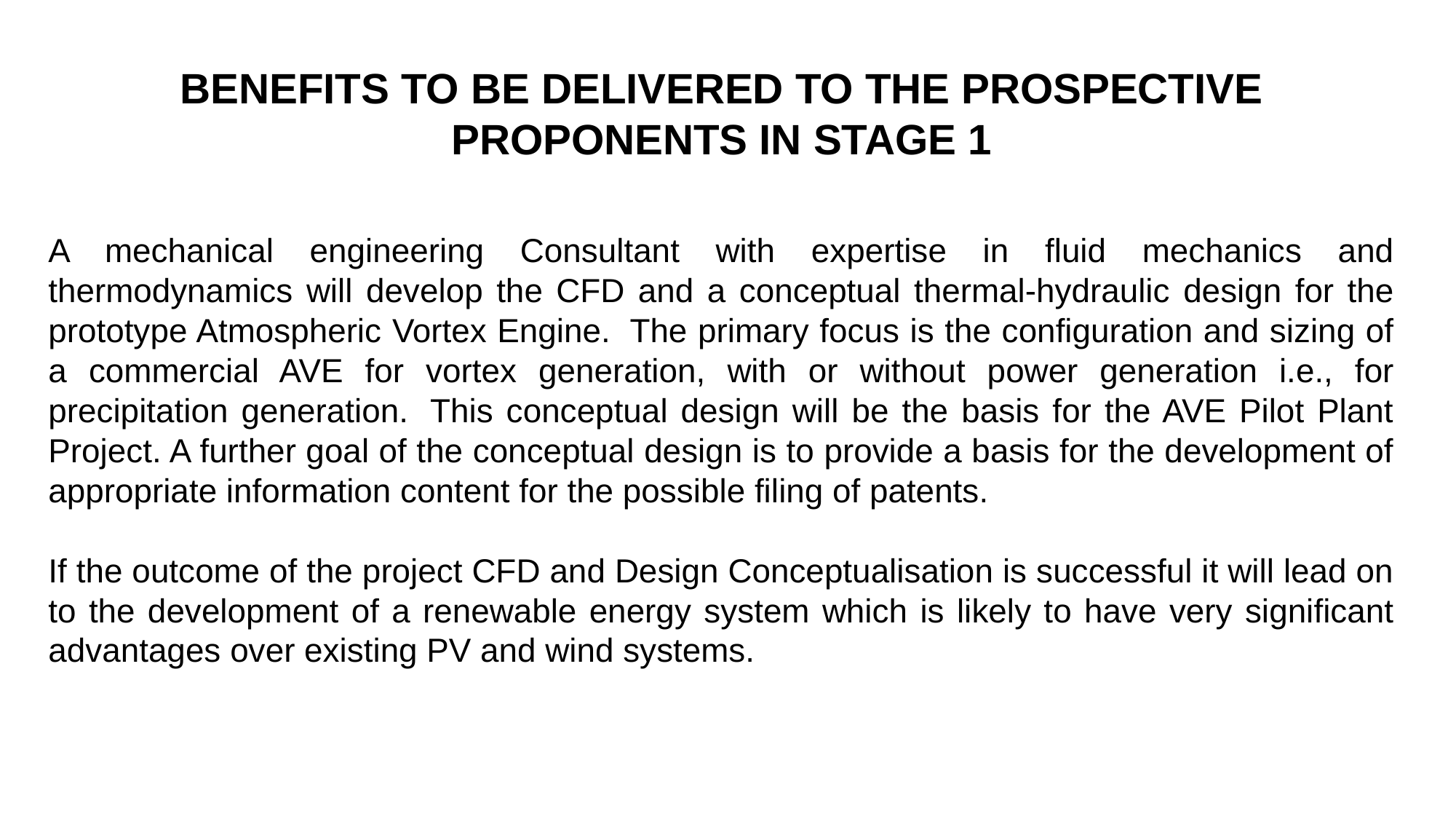

BENEFITS TO BE DELIVERED TO THE PROSPECTIVE PROPONENTS IN STAGE 1

A mechanical engineering Consultant with expertise in fluid mechanics and thermodynamics will develop the CFD and a conceptual thermal-hydraulic design for the prototype Atmospheric Vortex Engine.  The primary focus is the configuration and sizing of a commercial AVE for vortex generation, with or without power generation i.e., for precipitation generation.  This conceptual design will be the basis for the AVE Pilot Plant Project. A further goal of the conceptual design is to provide a basis for the development of appropriate information content for the possible filing of patents.

If the outcome of the project CFD and Design Conceptualisation is successful it will lead on to the development of a renewable energy system which is likely to have very significant advantages over existing PV and wind systems.